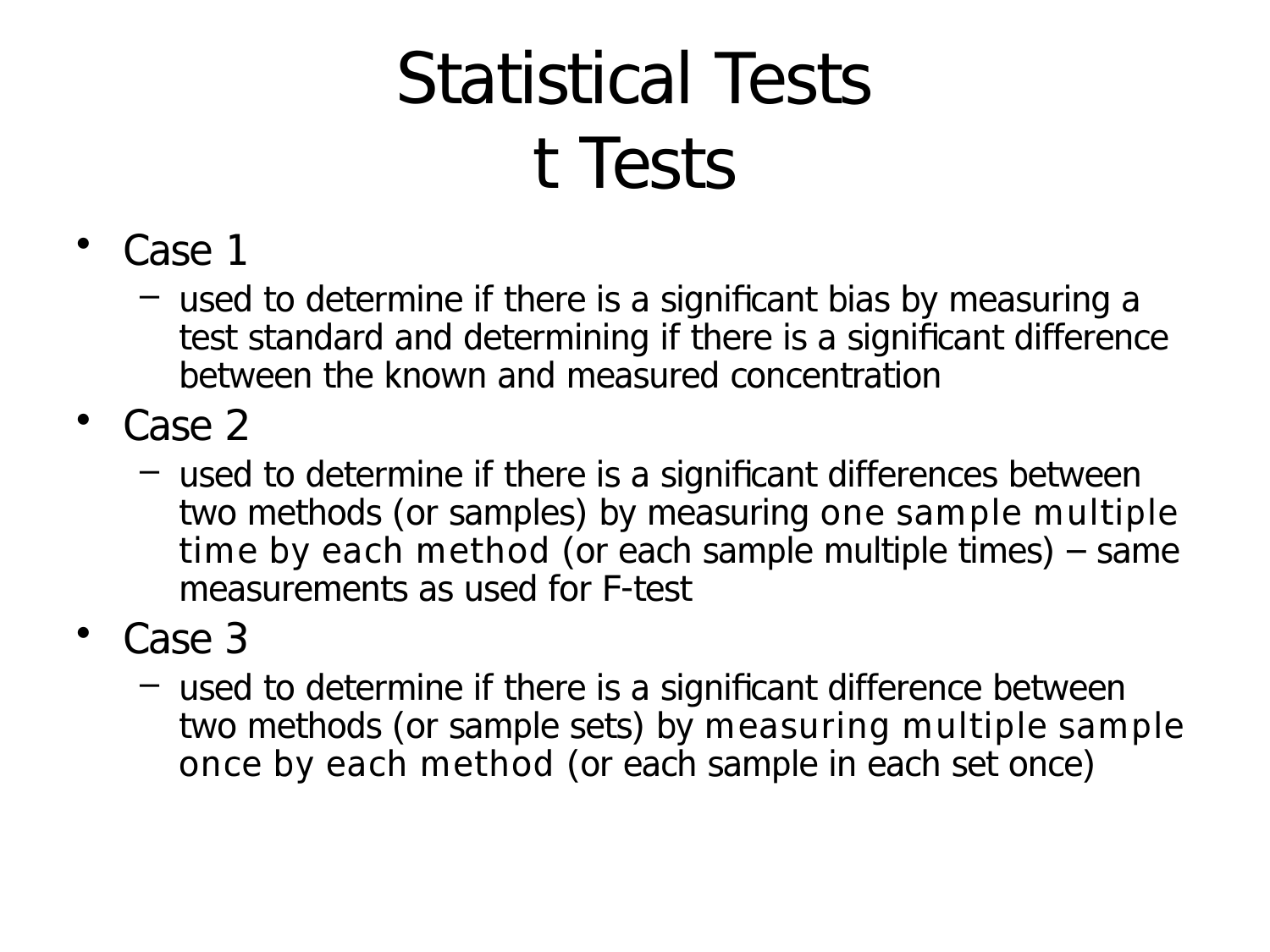

Statistical Tests
t Tests
Case 1
used to determine if there is a significant bias by measuring a test standard and determining if there is a significant difference between the known and measured concentration
Case 2
used to determine if there is a significant differences between two methods (or samples) by measuring one sample multiple time by each method (or each sample multiple times) – same measurements as used for F-test
Case 3
used to determine if there is a significant difference between two methods (or sample sets) by measuring multiple sample once by each method (or each sample in each set once)